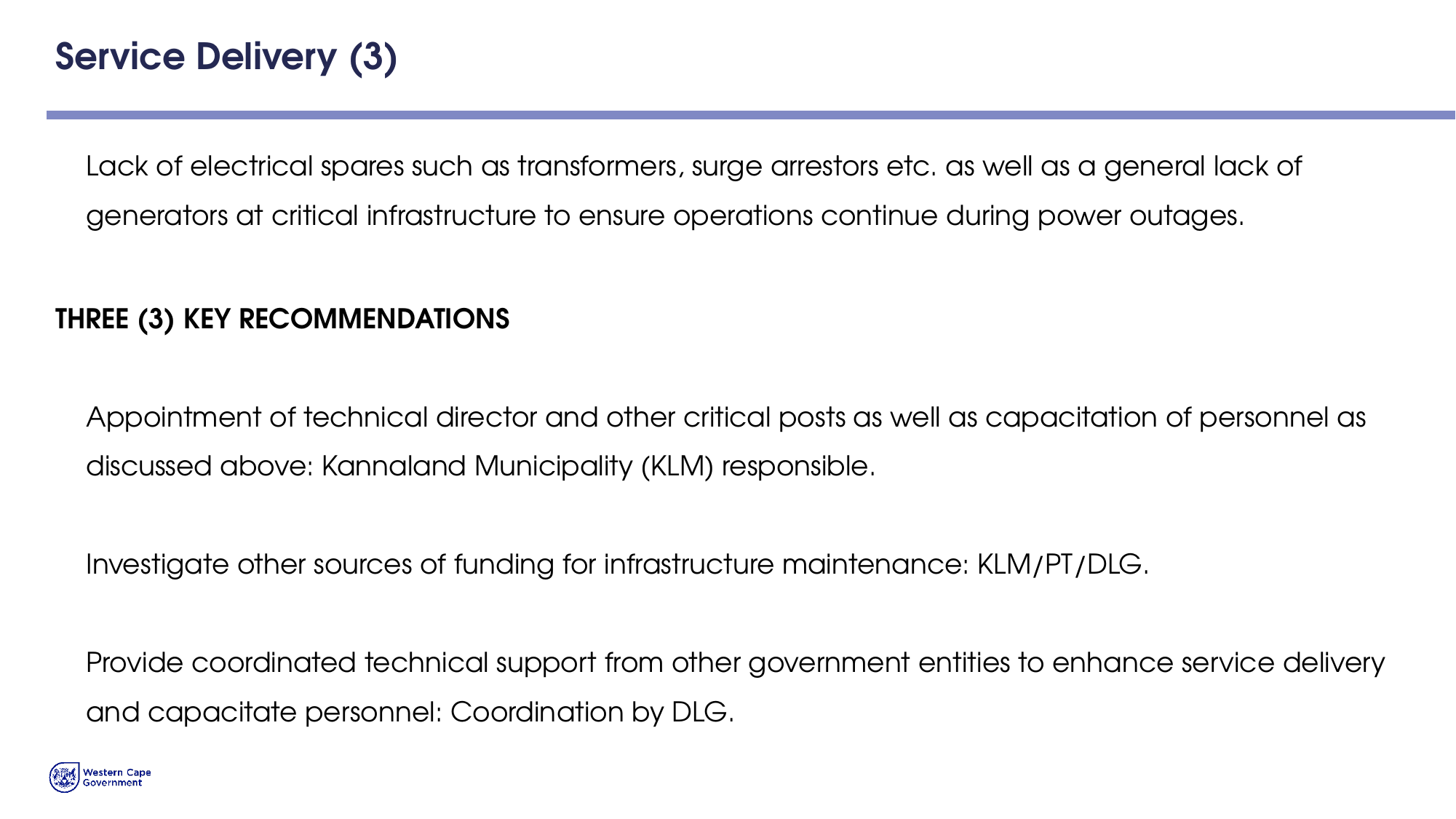

# Service Delivery (3)
Lack of electrical spares such as transformers, surge arrestors etc. as well as a general lack of generators at critical infrastructure to ensure operations continue during power outages.

THREE (3) KEY RECOMMENDATIONS

Appointment of technical director and other critical posts as well as capacitation of personnel as discussed above: Kannaland Municipality (KLM) responsible.

Investigate other sources of funding for infrastructure maintenance: KLM/PT/DLG.

Provide coordinated technical support from other government entities to enhance service delivery and capacitate personnel: Coordination by DLG.